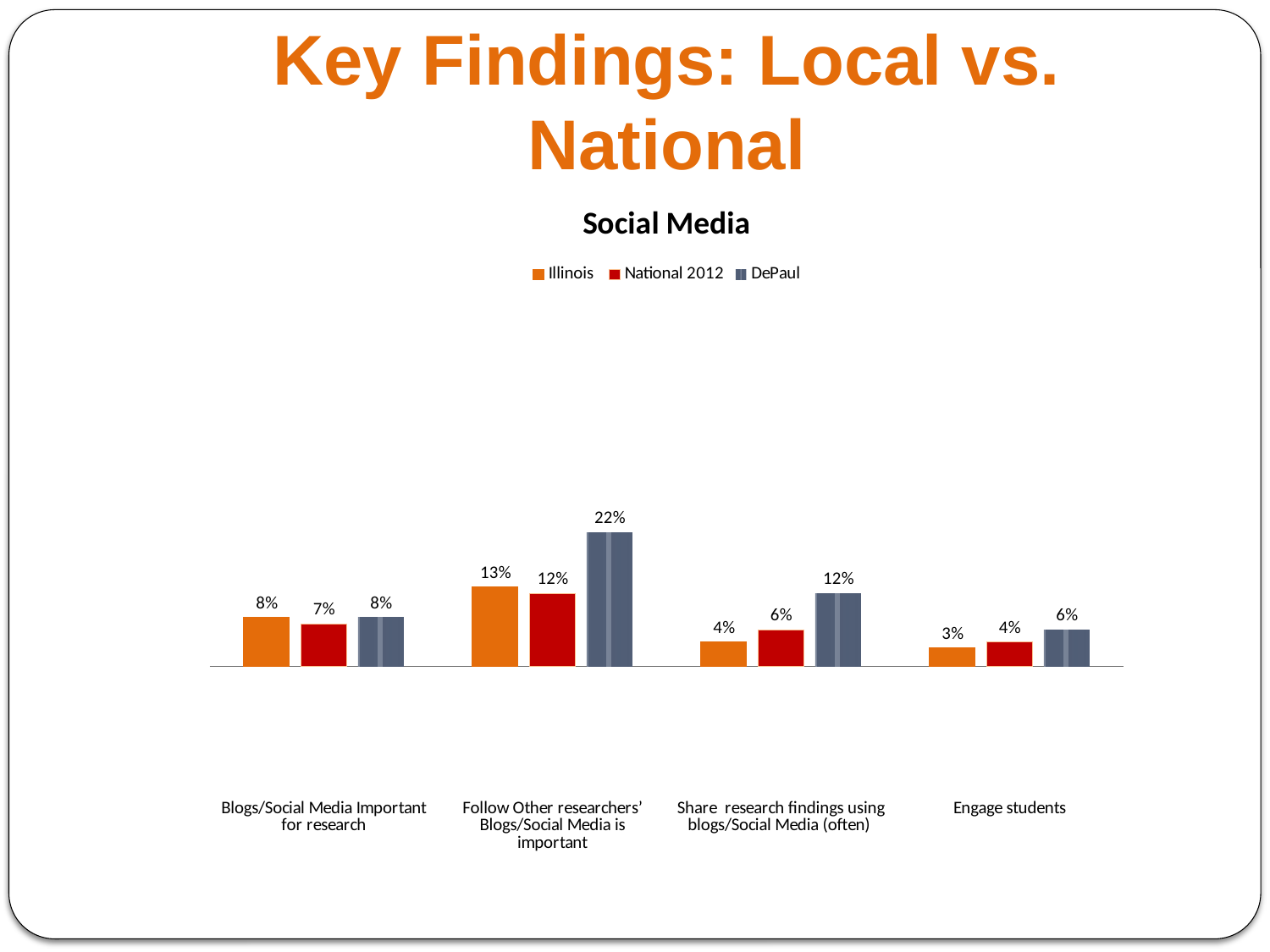

# Key Findings: Local vs. National

### Chart: Social Media

| Category | Illinois  | National 2012 | DePaul |
|---|---|---|---|
| Blogs/Social Media Important for research | 0.08 | 0.07 | 0.08 |
| Follow Other researchers’ Blogs/Social Media is important | 0.13 | 0.12 | 0.22 |
| Share  research findings using blogs/Social Media (often)  | 0.04 | 0.06 | 0.12 |
| Engage students | 0.03 | 0.04 | 0.06 |